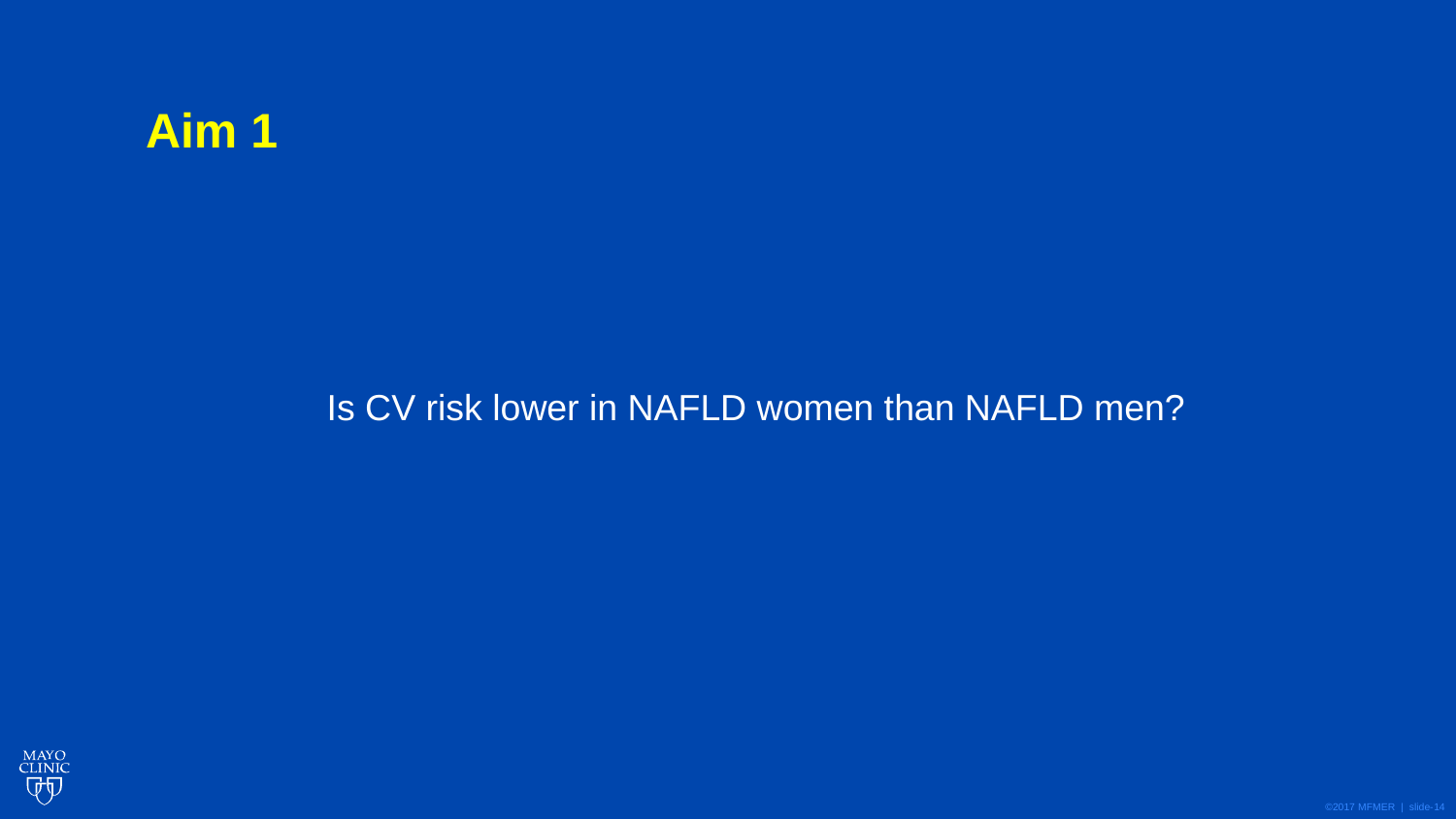

# Aim 1

Is CV risk lower in NAFLD women than NAFLD men?